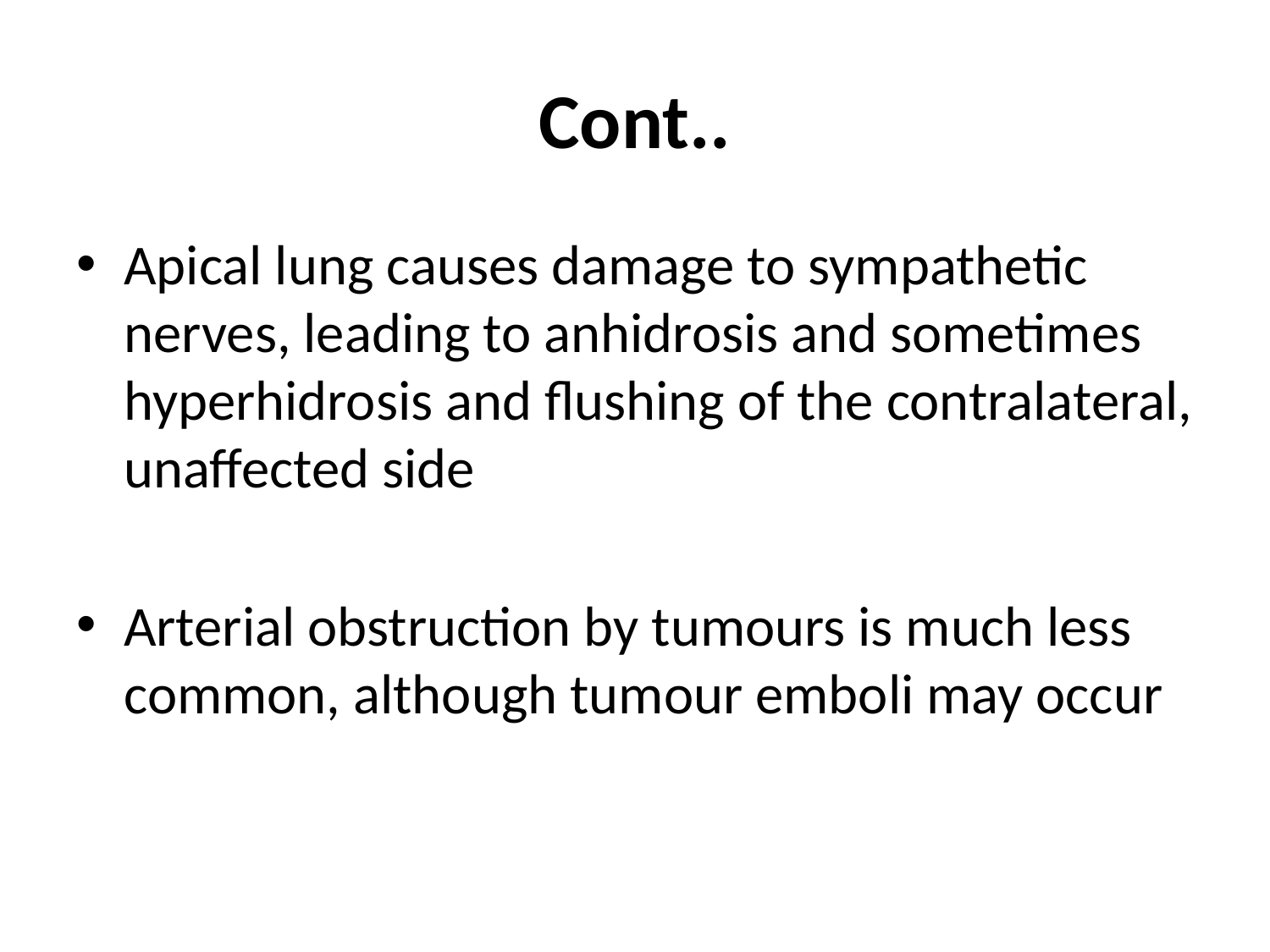

# Cont..
Apical lung causes damage to sympathetic nerves, leading to anhidrosis and sometimes hyperhidrosis and flushing of the contralateral, unaffected side

Arterial obstruction by tumours is much less common, although tumour emboli may occur